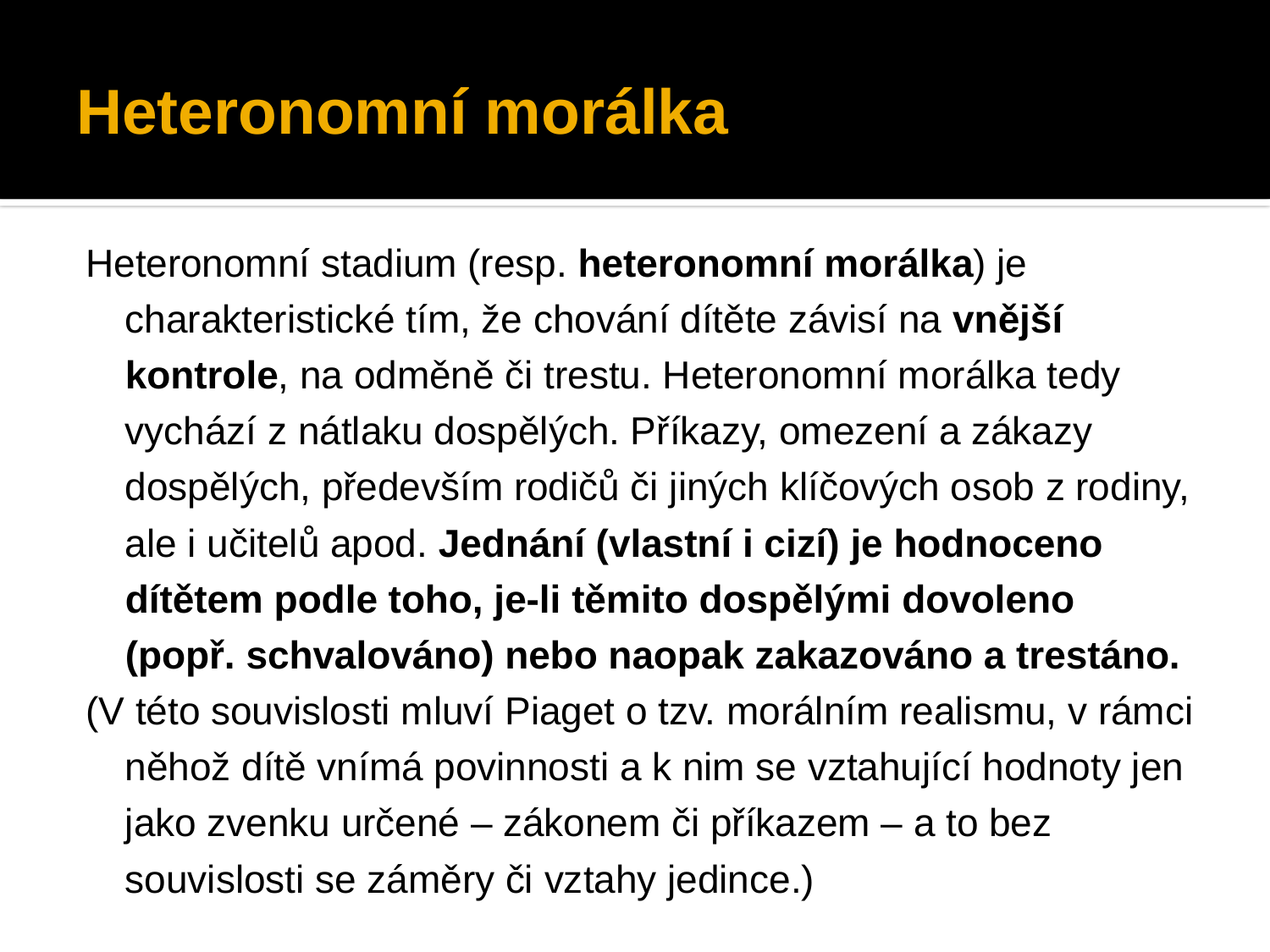

# Heteronomní morálka
Heteronomní stadium (resp. heteronomní morálka) je charakteristické tím, že chování dítěte závisí na vnější kontrole, na odměně či trestu. Heteronomní morálka tedy vychází z nátlaku dospělých. Příkazy, omezení a zákazy dospělých, především rodičů či jiných klíčových osob z rodiny, ale i učitelů apod. Jednání (vlastní i cizí) je hodnoceno dítětem podle toho, je-li těmito dospělými dovoleno (popř. schvalováno) nebo naopak zakazováno a trestáno.
(V této souvislosti mluví Piaget o tzv. morálním realismu, v rámci něhož dítě vnímá povinnosti a k nim se vztahující hodnoty jen jako zvenku určené – zákonem či příkazem – a to bez souvislosti se záměry či vztahy jedince.)